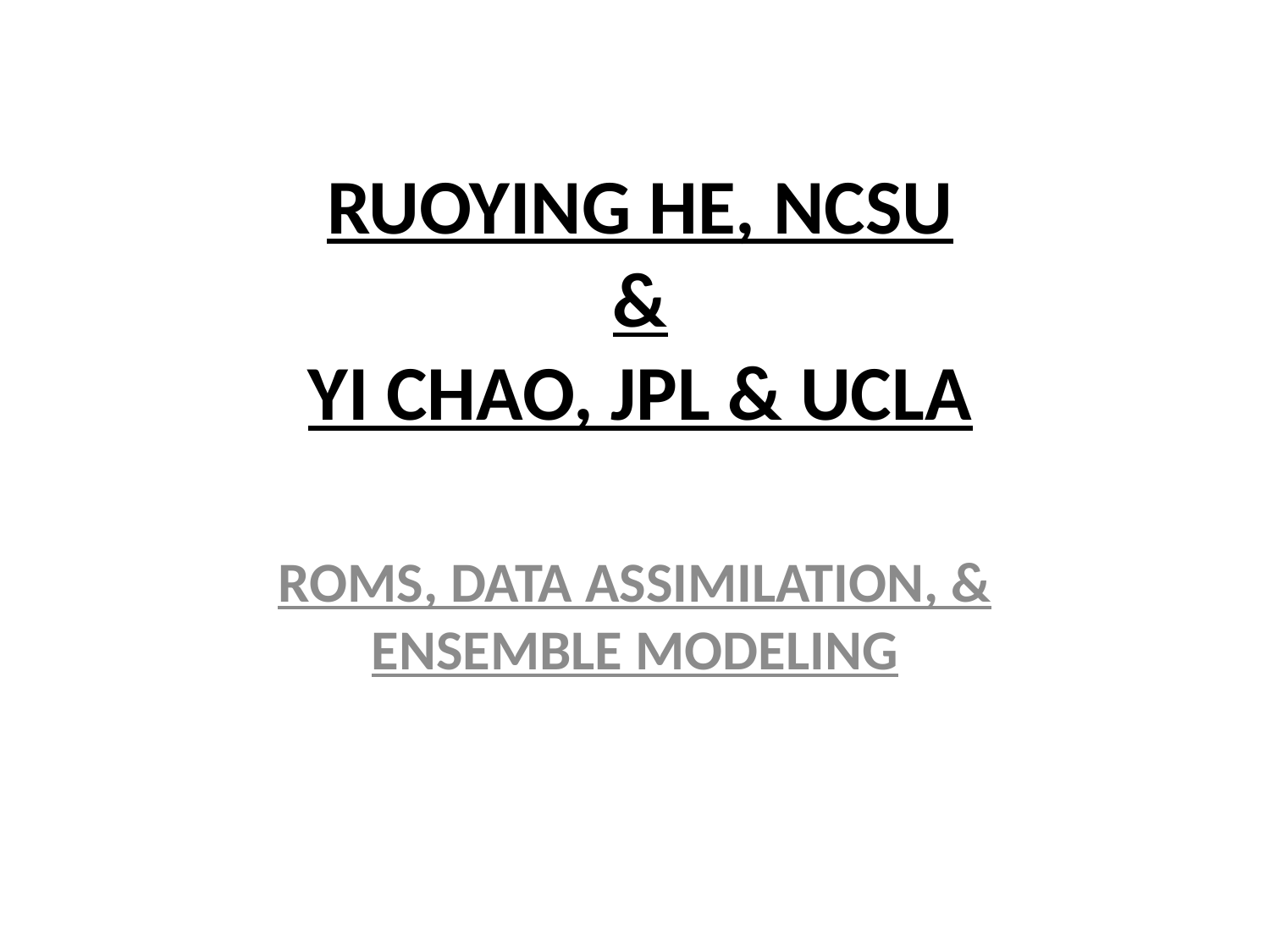

# RUOYING HE, NCSU & YI CHAO, JPL & UCLA
ROMS, DATA ASSIMILATION, & ENSEMBLE MODELING